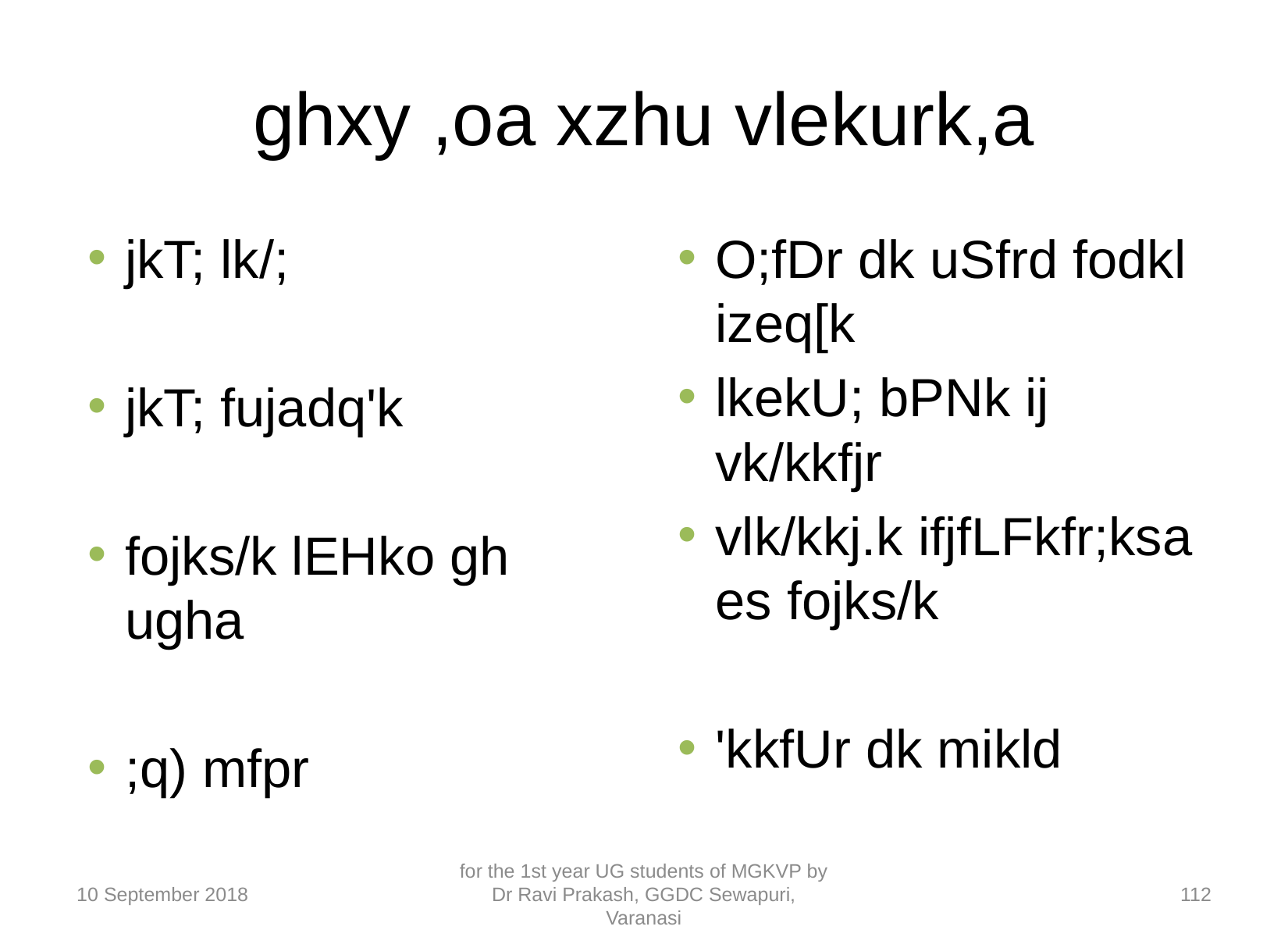

# ghxy ,oa xzhu vlekurk,a
jkT; lk/;

jkT; fujadq'k

fojks/k lEHko gh ugha

;q) mfpr
O;fDr dk uSfrd fodkl izeq[k
lkekU; bPNk ij vk/kkfjr
vlk/kkj.k ifjfLFkfr;ksa es fojks/k

'kkfUr dk mikld
10 September 2018
for the 1st year UG students of MGKVP by Dr Ravi Prakash, GGDC Sewapuri, Varanasi
112